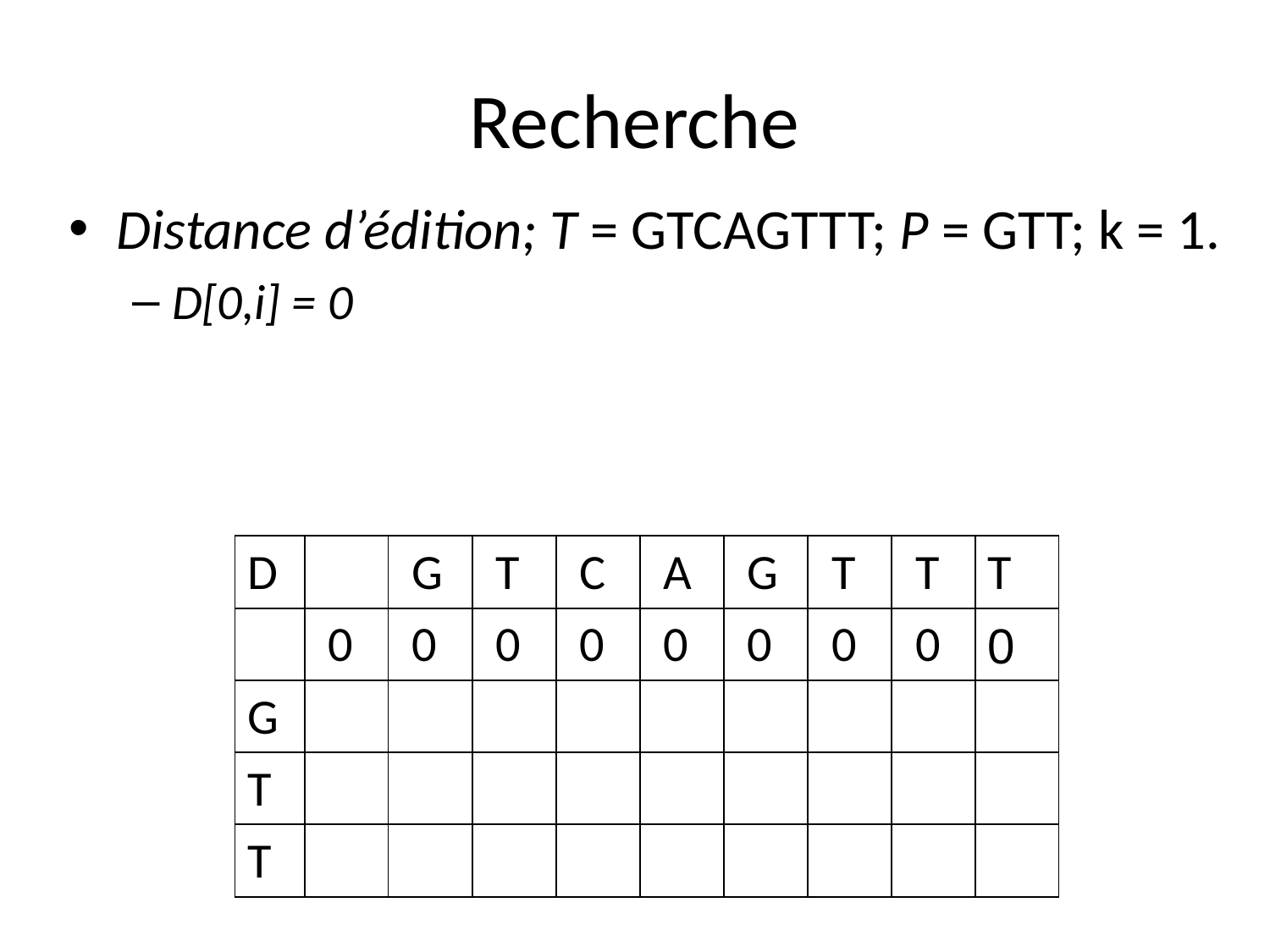

# Recherche
Distance d’édition; T = GTCAGTTT; P = GTT; k = 1.
D[0,i] = 0
| D |  | G | T | C | A | G | T | T | T |
| --- | --- | --- | --- | --- | --- | --- | --- | --- | --- |
|  | 0 | 0 | 0 | 0 | 0 | 0 | 0 | 0 | 0 |
| G |  |  |  |  |  |  |  |  |  |
| T |  |  |  |  |  |  |  |  |  |
| T |  |  |  |  |  |  |  |  |  |